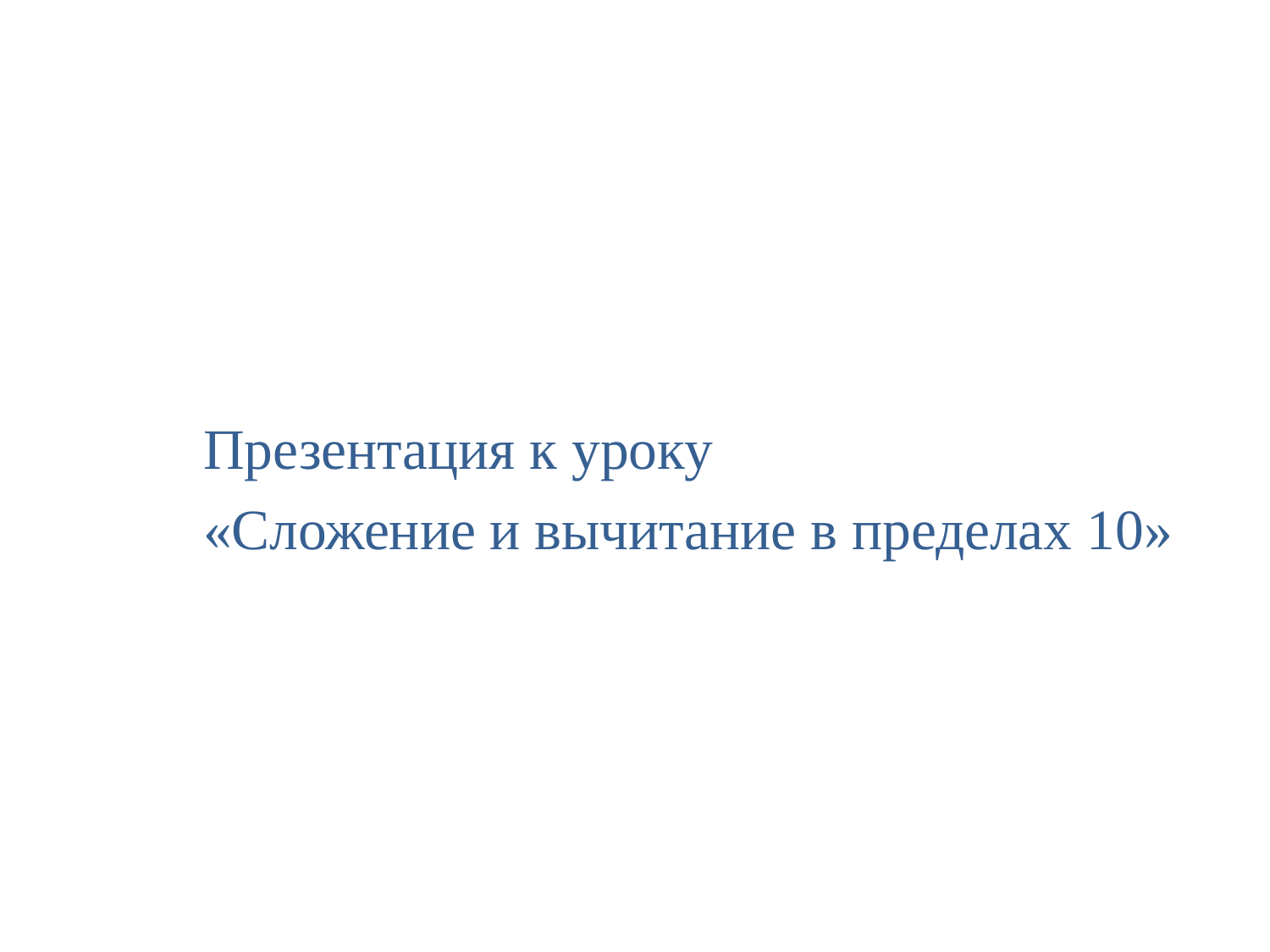

Презентация к уроку
«Сложение и вычитание в пределах 10»